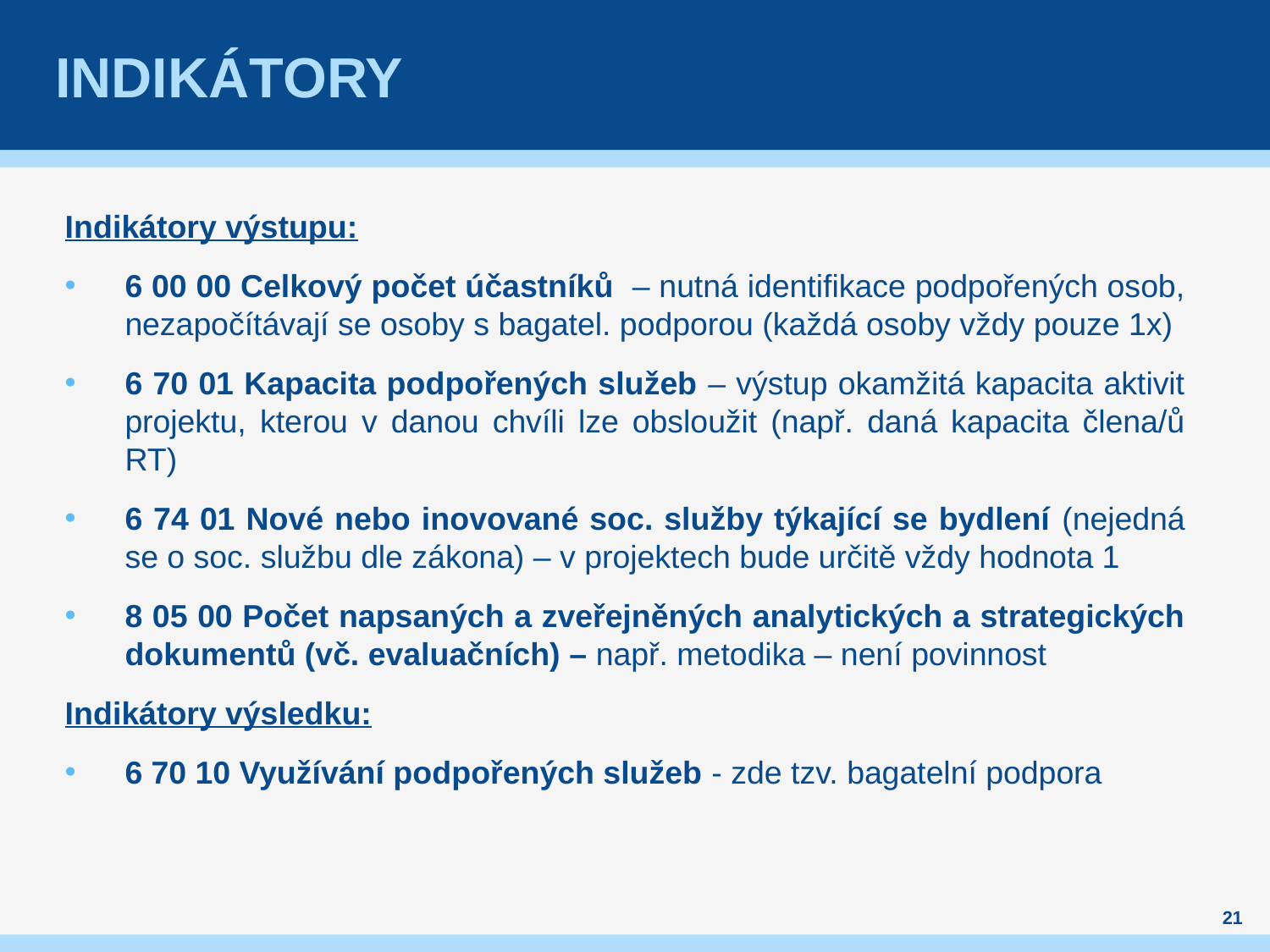

# Indikátory
Indikátory výstupu:
6 00 00 Celkový počet účastníků  – nutná identifikace podpořených osob, nezapočítávají se osoby s bagatel. podporou (každá osoby vždy pouze 1x)
6 70 01 Kapacita podpořených služeb – výstup okamžitá kapacita aktivit projektu, kterou v danou chvíli lze obsloužit (např. daná kapacita člena/ů RT)
6 74 01 Nové nebo inovované soc. služby týkající se bydlení (nejedná se o soc. službu dle zákona) – v projektech bude určitě vždy hodnota 1
8 05 00 Počet napsaných a zveřejněných analytických a strategických dokumentů (vč. evaluačních) – např. metodika – není povinnost
Indikátory výsledku:
6 70 10 Využívání podpořených služeb - zde tzv. bagatelní podpora

21